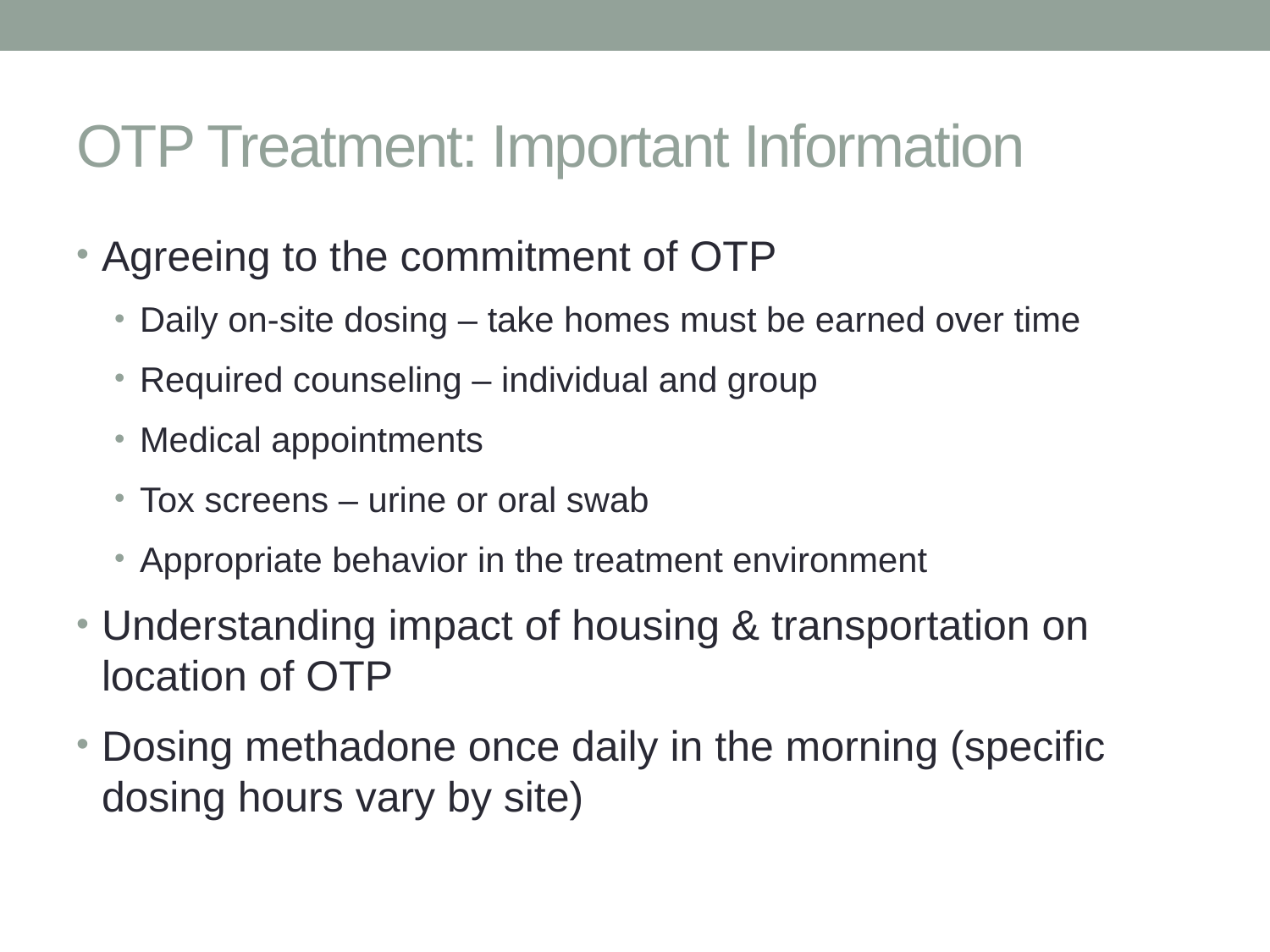

# OTP Treatment: Important Information
Agreeing to the commitment of OTP
Daily on-site dosing – take homes must be earned over time
Required counseling – individual and group
Medical appointments
Tox screens – urine or oral swab
Appropriate behavior in the treatment environment
Understanding impact of housing & transportation on location of OTP
Dosing methadone once daily in the morning (specific dosing hours vary by site)